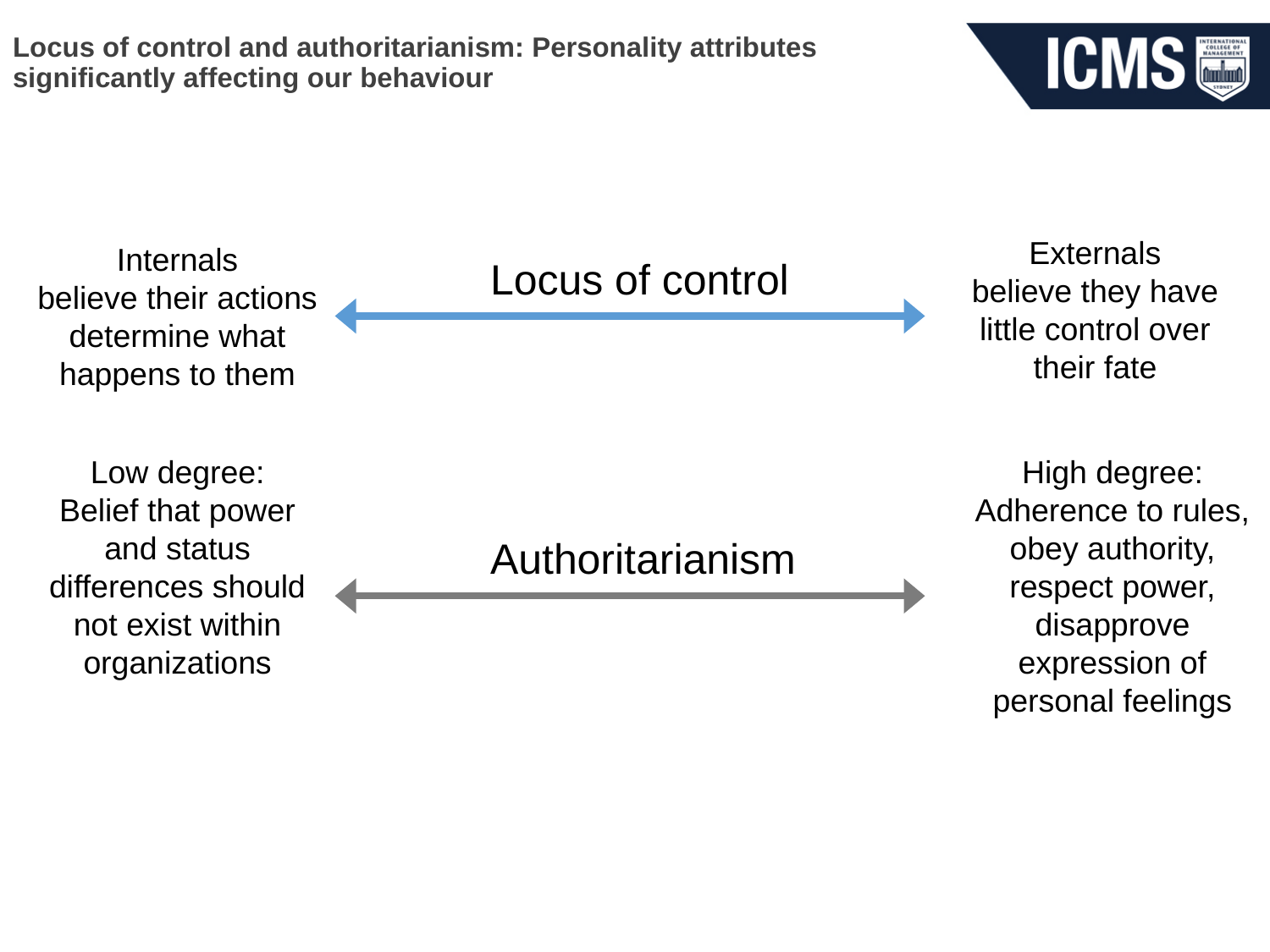

# Locus of control and authoritarianism: Personality attributes significantly affecting our behaviour
Externals
believe they have little control over their fate
Internals
believe their actions determine what happens to them
Locus of control
Low degree:
Belief that power and status differences should not exist within organizations
High degree:
Adherence to rules, obey authority, respect power, disapprove expression of personal feelings
Authoritarianism